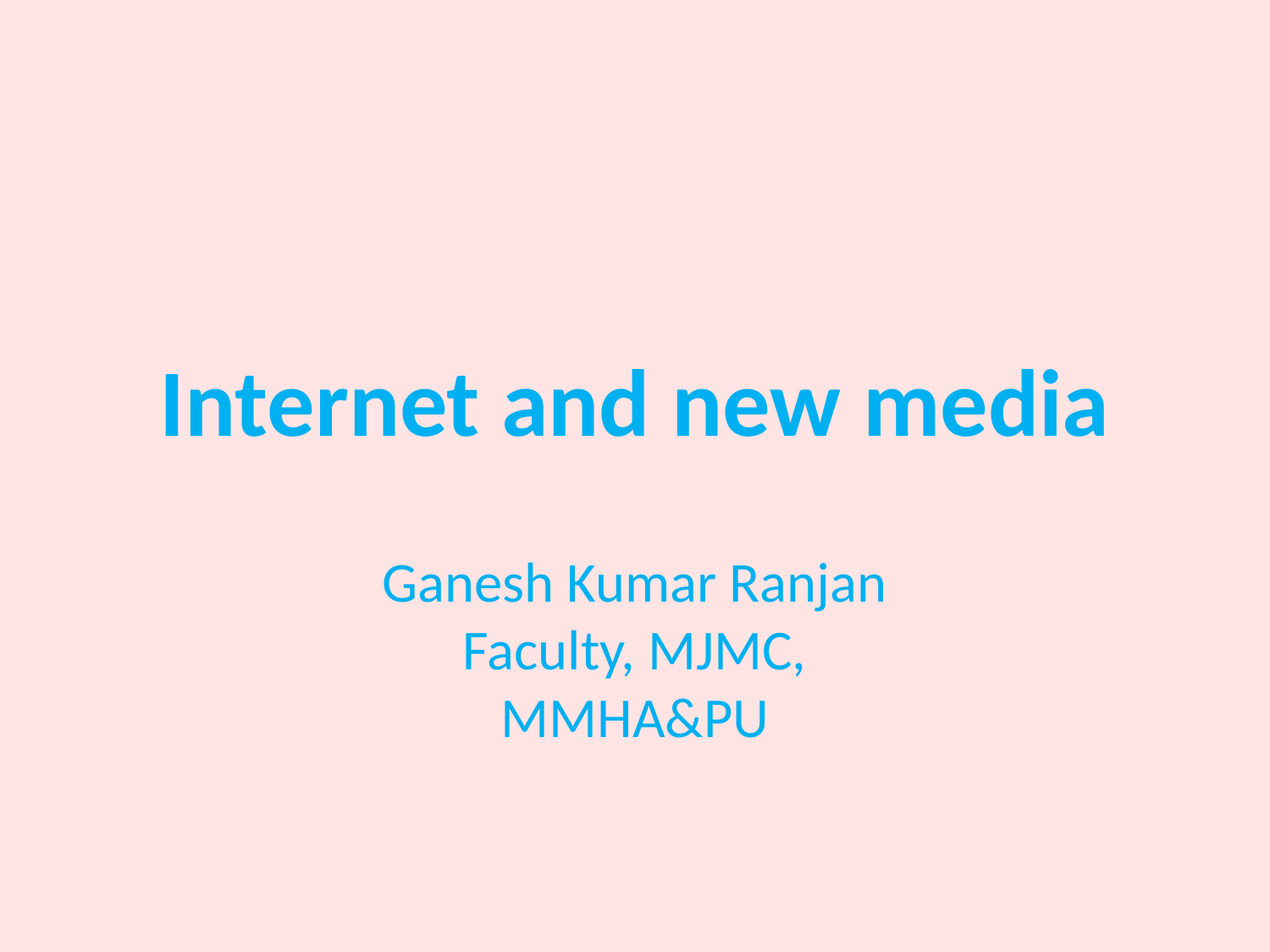

# Internet and new media
Ganesh Kumar Ranjan
Faculty, MJMC,
MMHA&PU